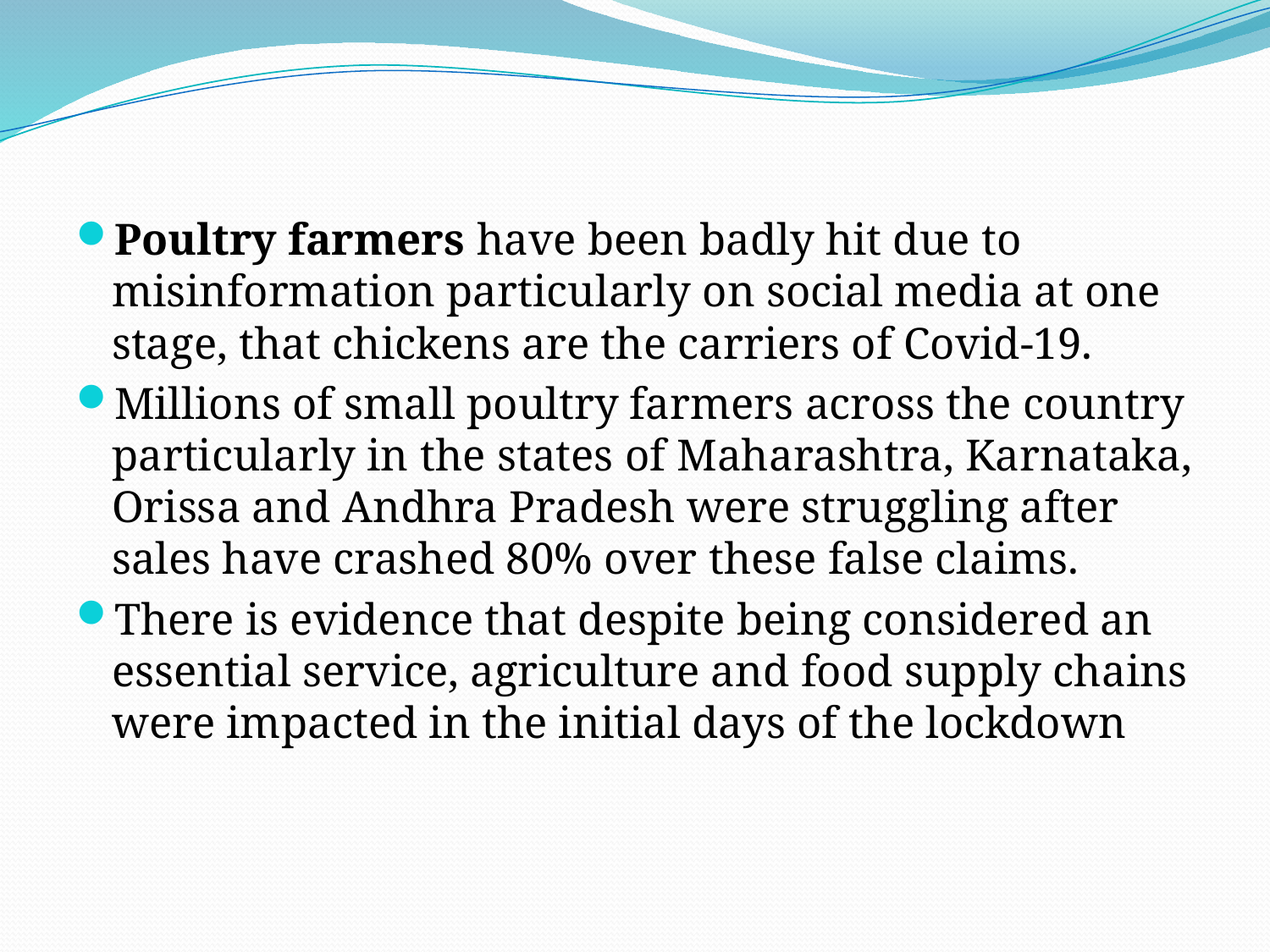

#
Poultry farmers have been badly hit due to misinformation particularly on social media at one stage, that chickens are the carriers of Covid-19.
Millions of small poultry farmers across the country particularly in the states of Maharashtra, Karnataka, Orissa and Andhra Pradesh were struggling after sales have crashed 80% over these false claims.
There is evidence that despite being considered an essential service, agriculture and food supply chains were impacted in the initial days of the lockdown